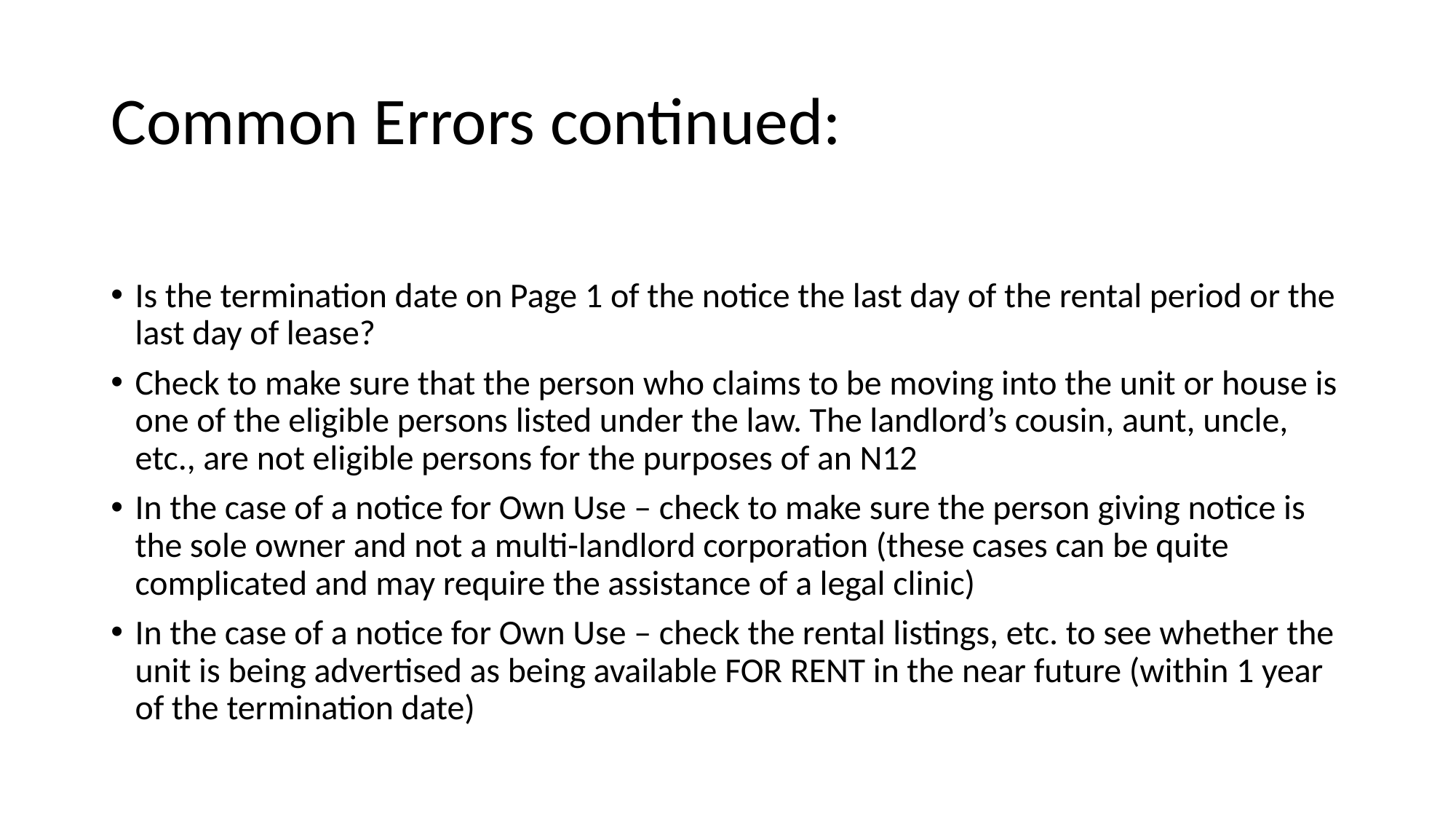

# Common Errors continued:

Is the termination date on Page 1 of the notice the last day of the rental period or the last day of lease?
Check to make sure that the person who claims to be moving into the unit or house is one of the eligible persons listed under the law. The landlord’s cousin, aunt, uncle, etc., are not eligible persons for the purposes of an N12
In the case of a notice for Own Use – check to make sure the person giving notice is the sole owner and not a multi-landlord corporation (these cases can be quite complicated and may require the assistance of a legal clinic)
In the case of a notice for Own Use – check the rental listings, etc. to see whether the unit is being advertised as being available FOR RENT in the near future (within 1 year of the termination date)